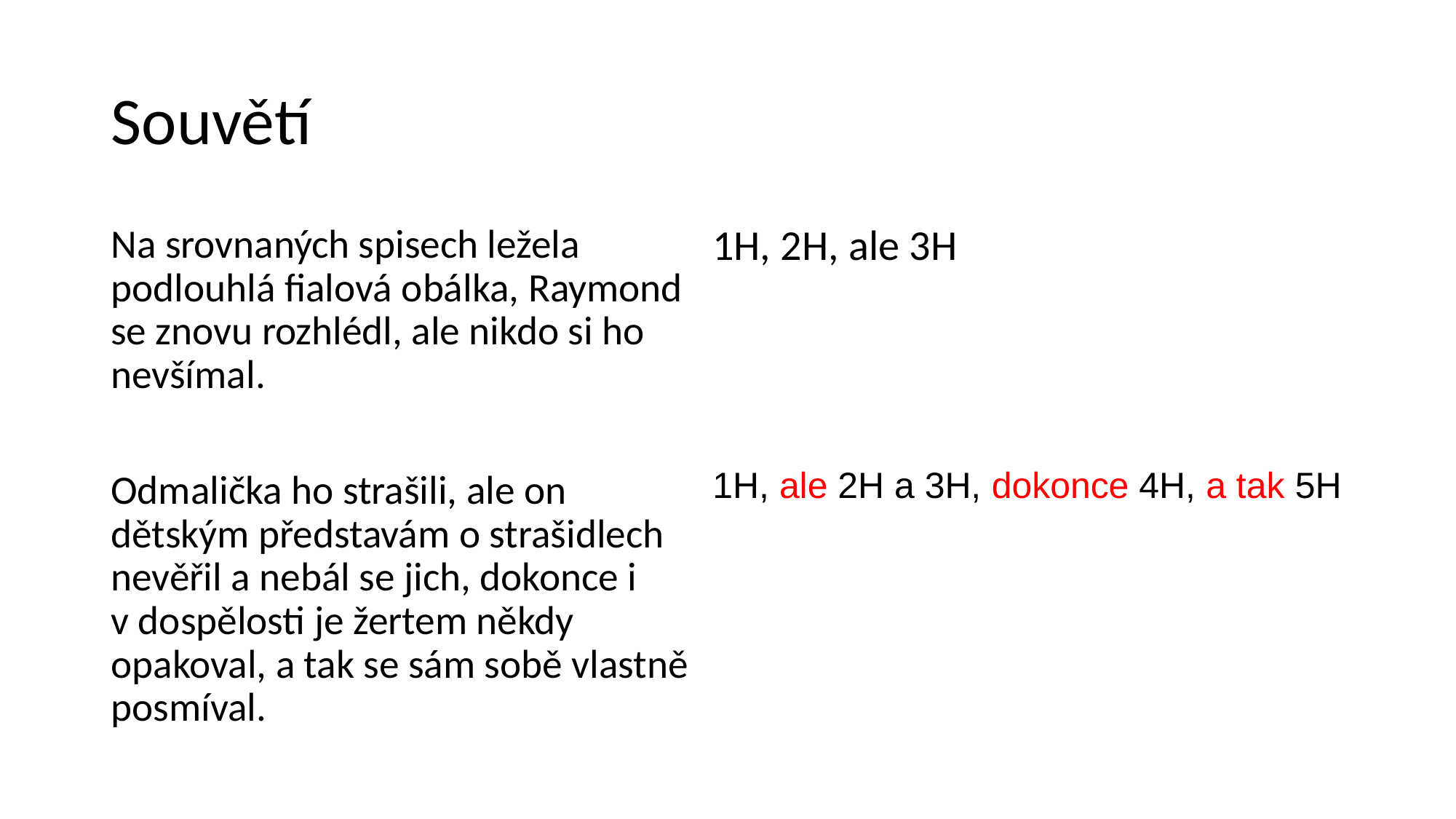

# Souvětí
Na srovnaných spisech ležela podlouhlá fialová obálka, Raymond se znovu rozhlédl, ale nikdo si ho nevšímal.

Odmalička ho strašili, ale on dětským představám o strašidlech nevěřil a nebál se jich, dokonce i v dospělosti je žertem někdy opakoval, a tak se sám sobě vlastně posmíval.
1H, 2H, ale 3H

1H, ale 2H a 3H, dokonce 4H, a tak 5H